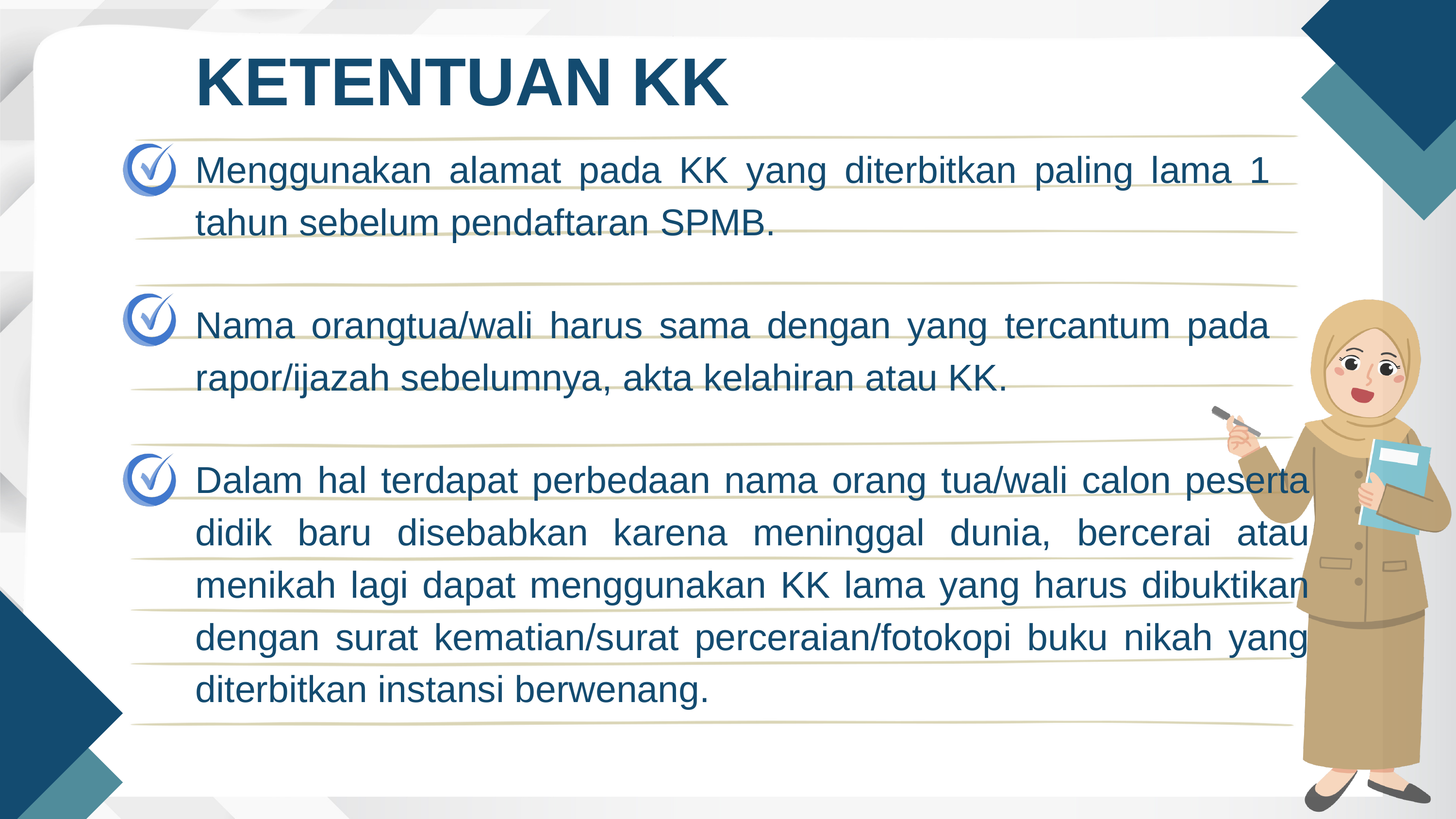

KETENTUAN KK
Menggunakan alamat pada KK yang diterbitkan paling lama 1 tahun sebelum pendaftaran SPMB.

Nama orangtua/wali harus sama dengan yang tercantum pada rapor/ijazah sebelumnya, akta kelahiran atau KK.

Dalam hal terdapat perbedaan nama orang tua/wali calon peserta didik baru disebabkan karena meninggal dunia, bercerai atau menikah lagi dapat menggunakan KK lama yang harus dibuktikan dengan surat kematian/surat perceraian/fotokopi buku nikah yang diterbitkan instansi berwenang.